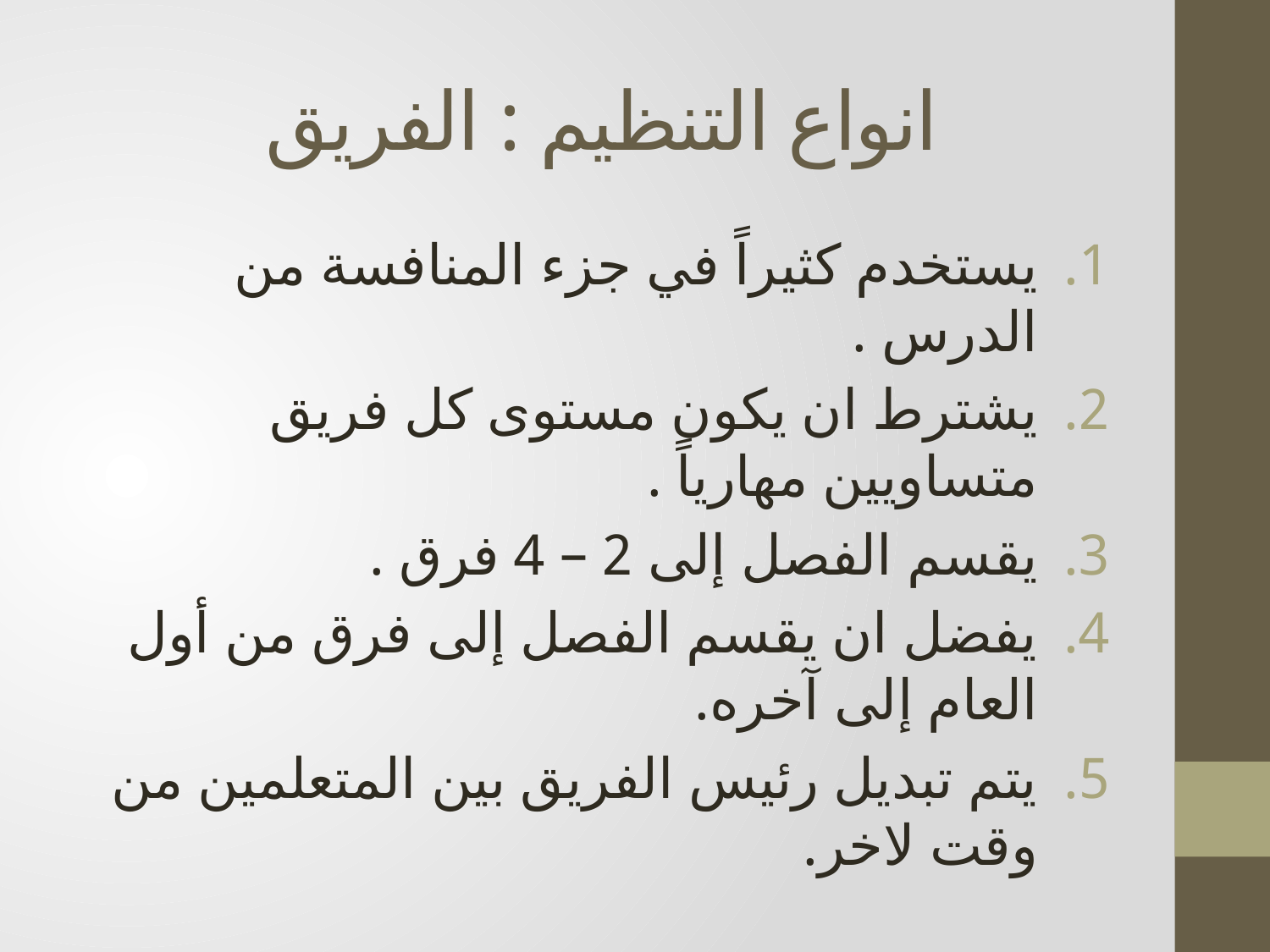

# انواع التنظيم : الفريق
يستخدم كثيراً في جزء المنافسة من الدرس .
يشترط ان يكون مستوى كل فريق متساويين مهارياً .
يقسم الفصل إلى 2 – 4 فرق .
يفضل ان يقسم الفصل إلى فرق من أول العام إلى آخره.
يتم تبديل رئيس الفريق بين المتعلمين من وقت لاخر.